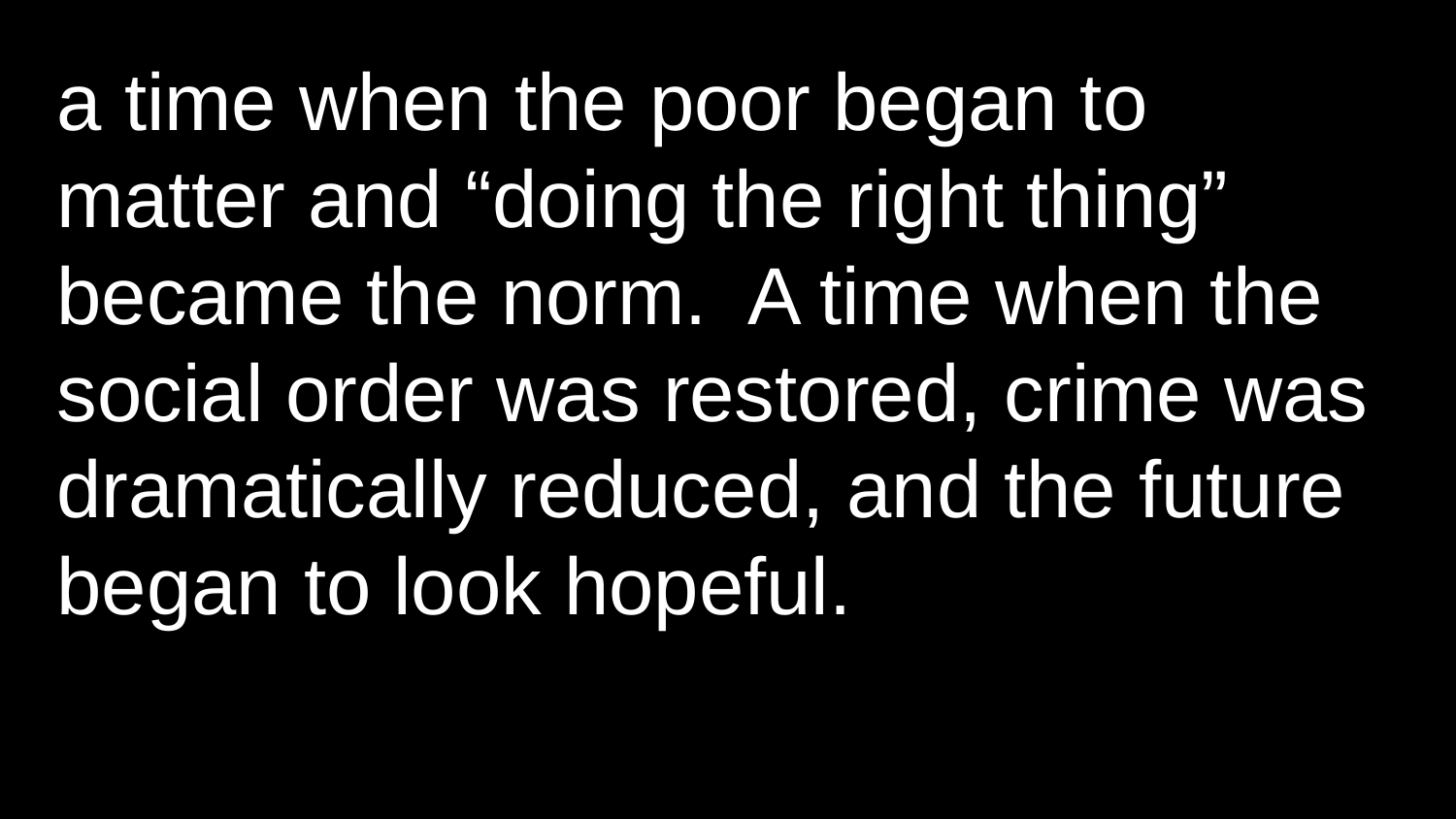

a time when the poor began to matter and “doing the right thing” became the norm.  A time when the social order was restored, crime was dramatically reduced, and the future began to look hopeful.